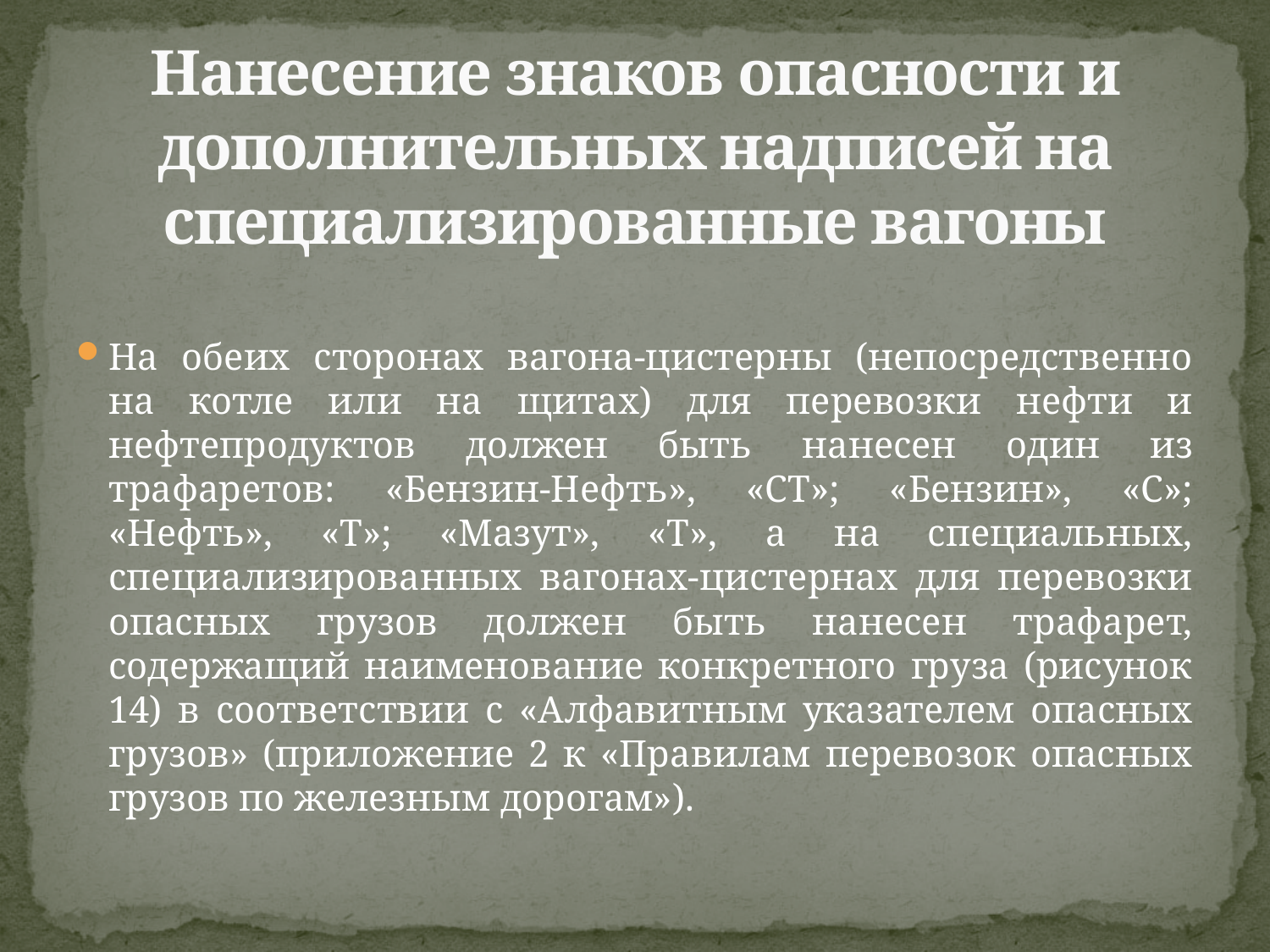

# Нанесение знаков опасности и дополнительных надписей на специализированные вагоны
На обеих сторонах вагона-цистерны (непосредственно на котле или на щитах) для перевозки нефти и нефтепродуктов должен быть нанесен один из трафаретов: «Бензин-Нефть», «СТ»; «Бензин», «С»; «Нефть», «Т»; «Мазут», «Т», а на специальных, специализированных вагонах-цистернах для перевозки опасных грузов должен быть нанесен трафарет, содержащий наименование конкретного груза (рисунок 14) в соответствии с «Алфавитным указателем опасных грузов» (приложение 2 к «Правилам перевозок опасных грузов по железным дорогам»).